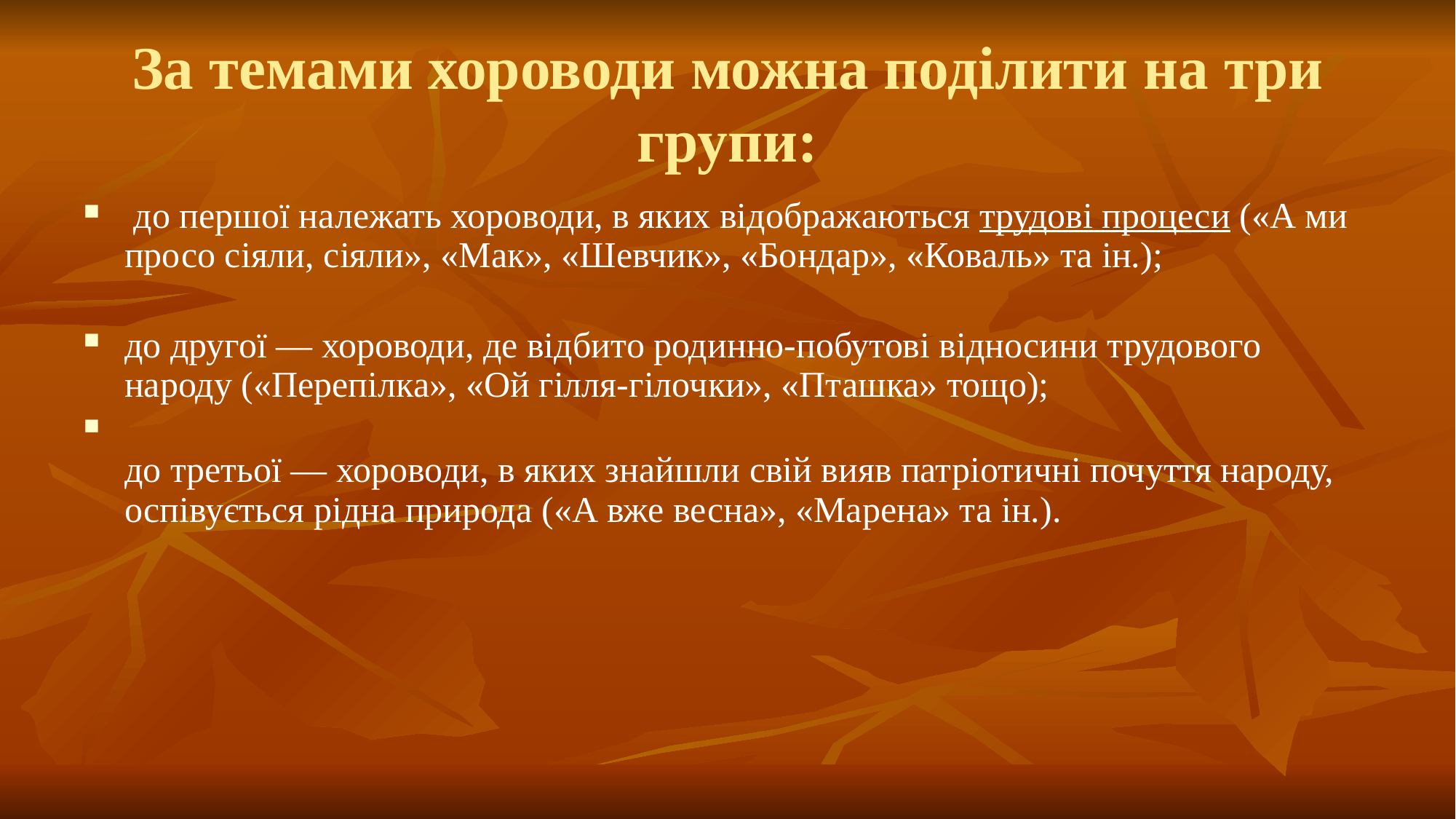

# За темами хороводи можна поділити на три групи:
 до першої належать хороводи, в яких відображаються трудові процеси («А ми просо сіяли, сіяли», «Мак», «Шевчик», «Бондар», «Коваль» та ін.);
до другої — хороводи, де відбито родинно-побутові відносини трудового народу («Перепілка», «Ой гілля-гілочки», «Пташка» тощо);
до третьої — хороводи, в яких знайшли свій вияв патріотичні почуття народу, оспівується рідна природа («А вже весна», «Марена» та ін.).